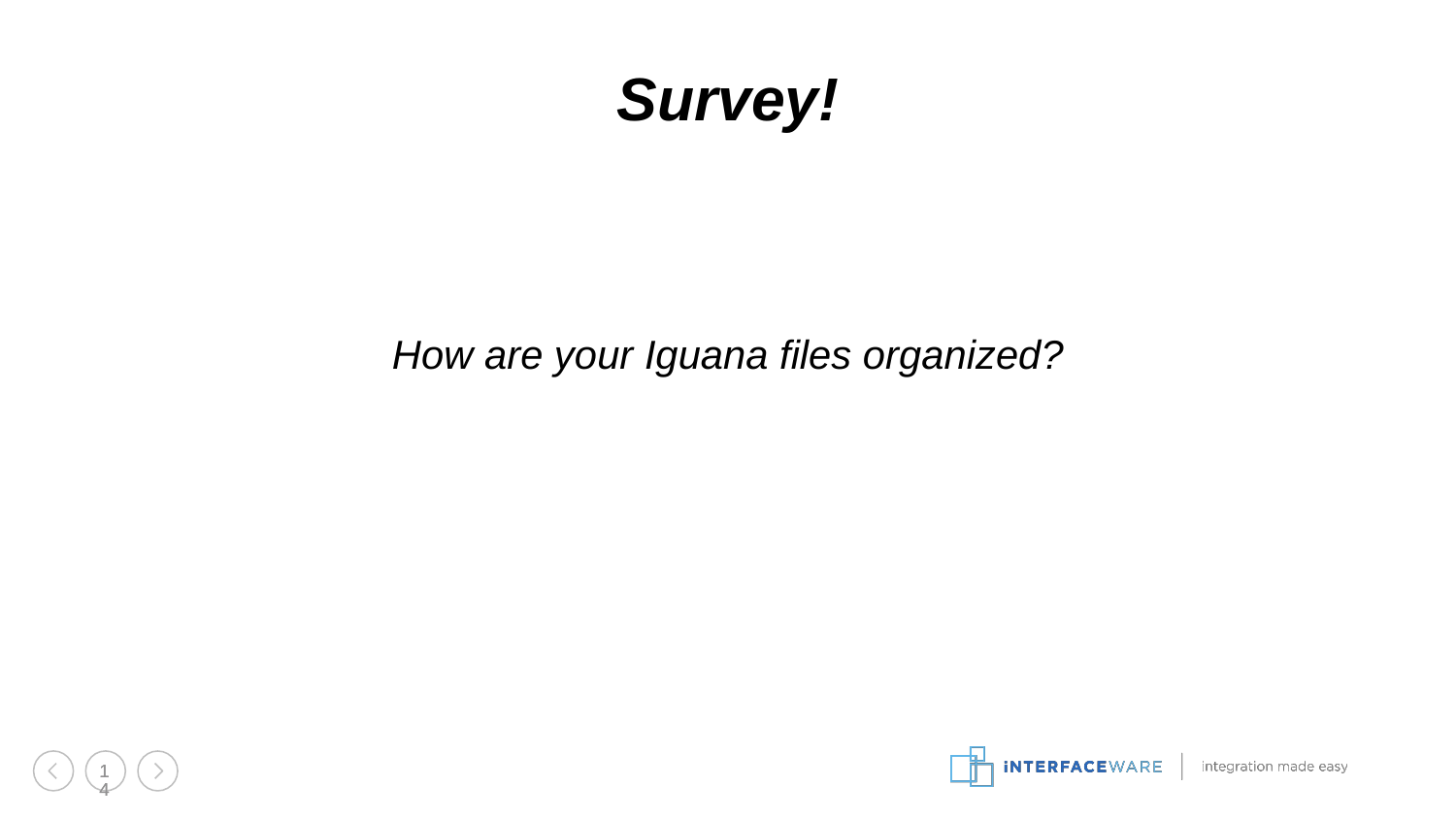

Survey!
How are your Iguana files organized?